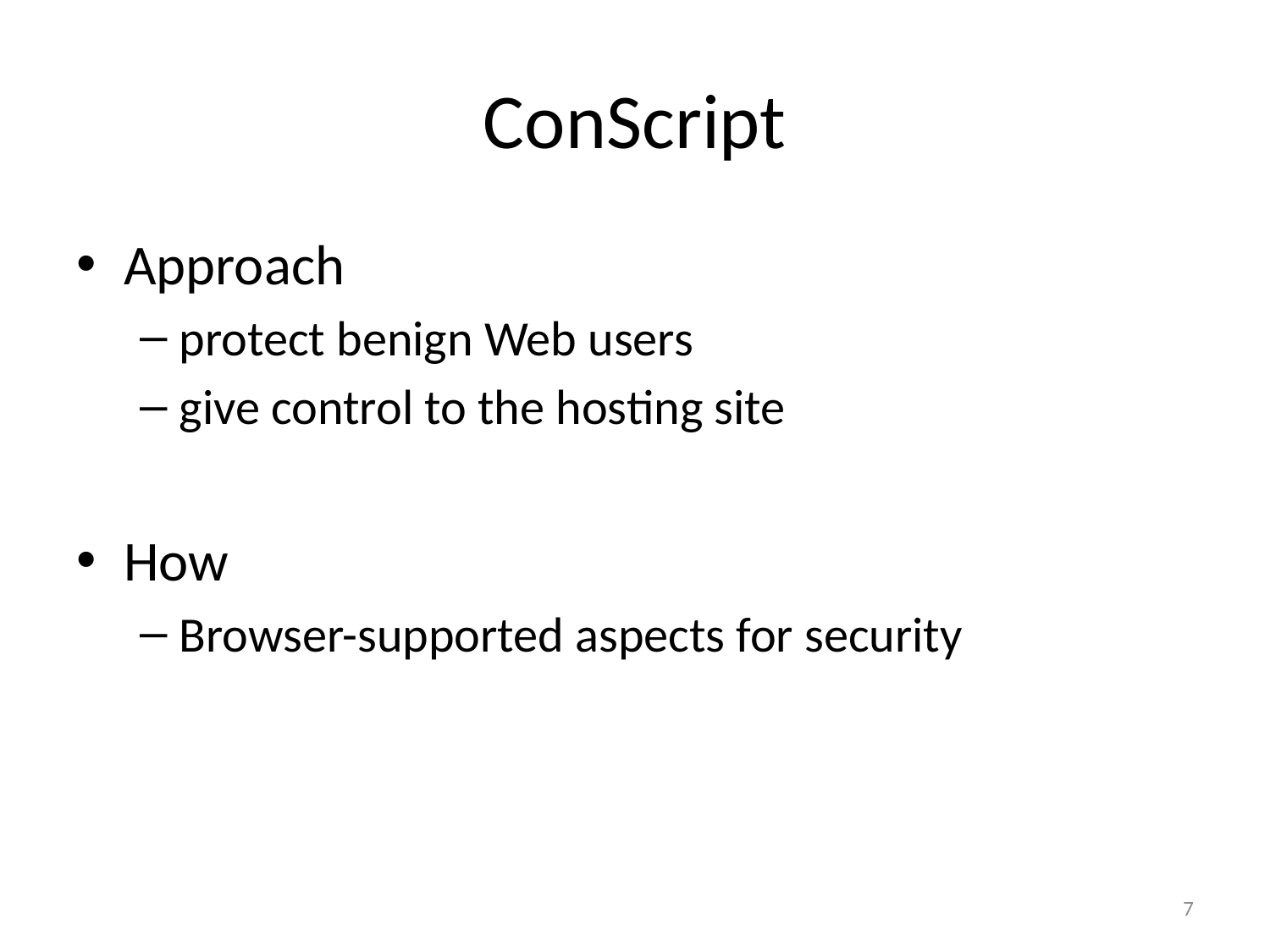

# ConScript
Approach
protect benign Web users
give control to the hosting site

How
Browser-supported aspects for security
7